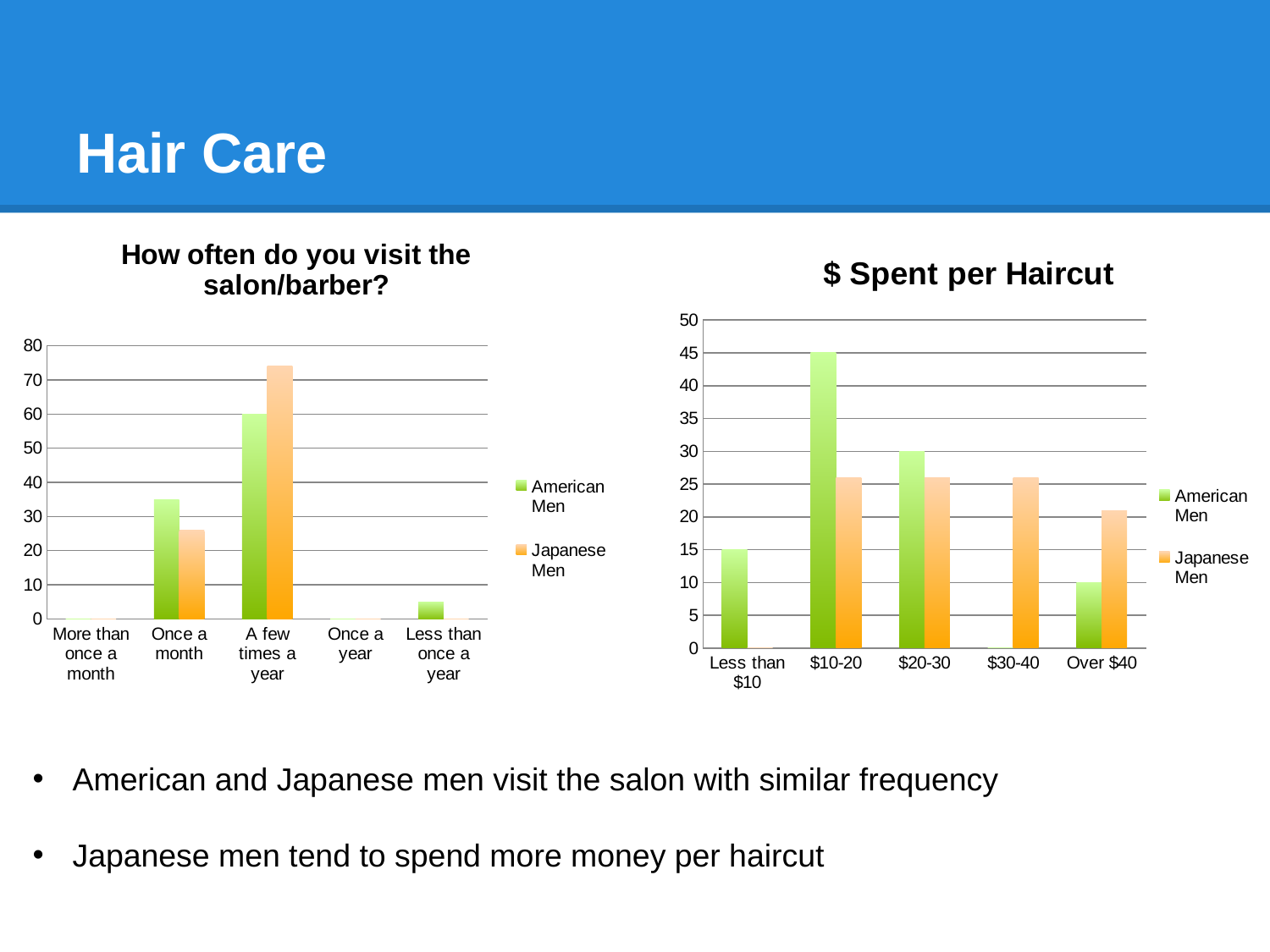

# Hair Care

### Chart: How often do you visit the salon/barber?

| Category | American Men | Japanese Men |
|---|---|---|
| More than once a month | 0.0 | 0.0 |
| Once a month | 35.0 | 26.0 |
| A few times a year | 60.0 | 74.0 |
| Once a year | 0.0 | 0.0 |
| Less than once a year | 5.0 | 0.0 |

### Chart: $ Spent per Haircut

| Category | American Men | Japanese Men |
|---|---|---|
| Less than $10 | 15.0 | 0.0 |
| $10-20 | 45.0 | 26.0 |
| $20-30 | 30.0 | 26.0 |
| $30-40 | 0.0 | 26.0 |
| Over $40 | 10.0 | 21.0 |
American and Japanese men visit the salon with similar frequency

Japanese men tend to spend more money per haircut